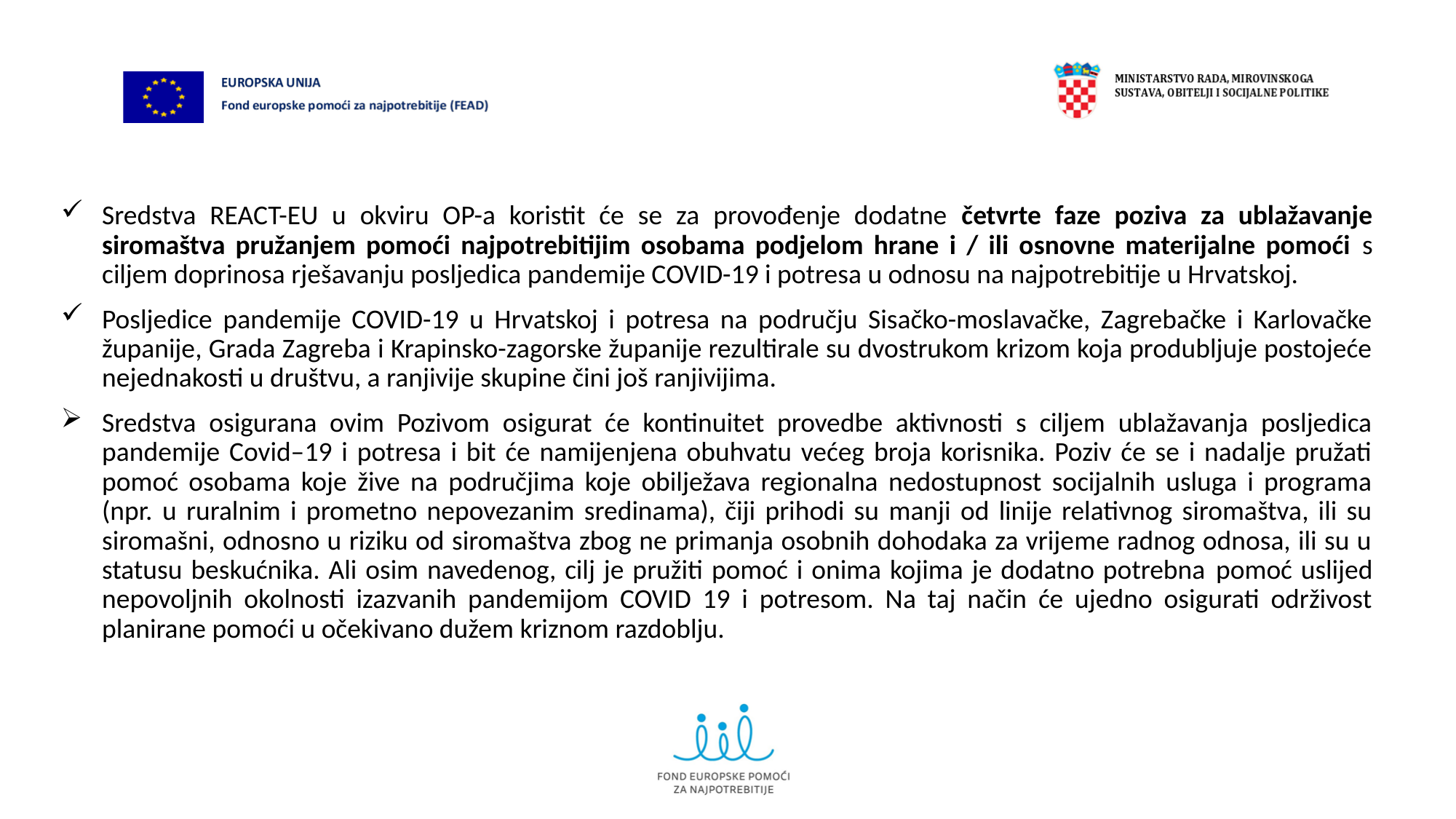

Sredstva REACT-EU u okviru OP-a koristit će se za provođenje dodatne četvrte faze poziva za ublažavanje siromaštva pružanjem pomoći najpotrebitijim osobama podjelom hrane i / ili osnovne materijalne pomoći s ciljem doprinosa rješavanju posljedica pandemije COVID-19 i potresa u odnosu na najpotrebitije u Hrvatskoj.
Posljedice pandemije COVID-19 u Hrvatskoj i potresa na području Sisačko-moslavačke, Zagrebačke i Karlovačke županije, Grada Zagreba i Krapinsko-zagorske županije rezultirale su dvostrukom krizom koja produbljuje postojeće nejednakosti u društvu, a ranjivije skupine čini još ranjivijima.
Sredstva osigurana ovim Pozivom osigurat će kontinuitet provedbe aktivnosti s ciljem ublažavanja posljedica pandemije Covid–19 i potresa i bit će namijenjena obuhvatu većeg broja korisnika. Poziv će se i nadalje pružati pomoć osobama koje žive na područjima koje obilježava regionalna nedostupnost socijalnih usluga i programa (npr. u ruralnim i prometno nepovezanim sredinama), čiji prihodi su manji od linije relativnog siromaštva, ili su siromašni, odnosno u riziku od siromaštva zbog ne primanja osobnih dohodaka za vrijeme radnog odnosa, ili su u statusu beskućnika. Ali osim navedenog, cilj je pružiti pomoć i onima kojima je dodatno potrebna pomoć uslijed nepovoljnih okolnosti izazvanih pandemijom COVID 19 i potresom. Na taj način će ujedno osigurati održivost planirane pomoći u očekivano dužem kriznom razdoblju.